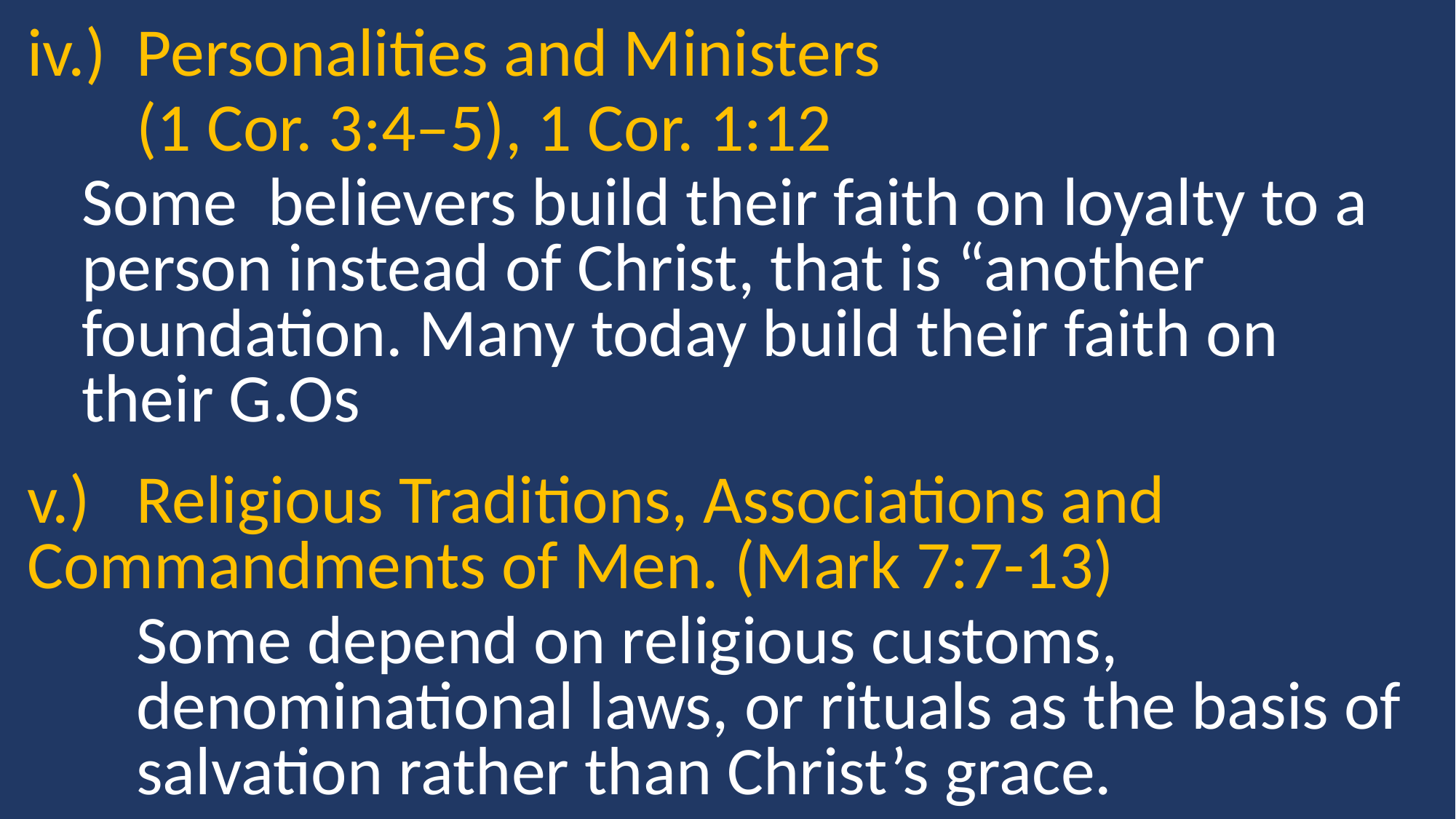

iv.)  Personalities and Ministers
 	(1 Cor. 3:4–5), 1 Cor. 1:12
Some  believers build their faith on loyalty to a person instead of Christ, that is “another foundation. Many today build their faith on their G.Os

v.)  	Religious Traditions, Associations and 	Commandments of Men. (Mark 7:7-13)
Some depend on religious customs, denominational laws, or rituals as the basis of salvation rather than Christ’s grace.